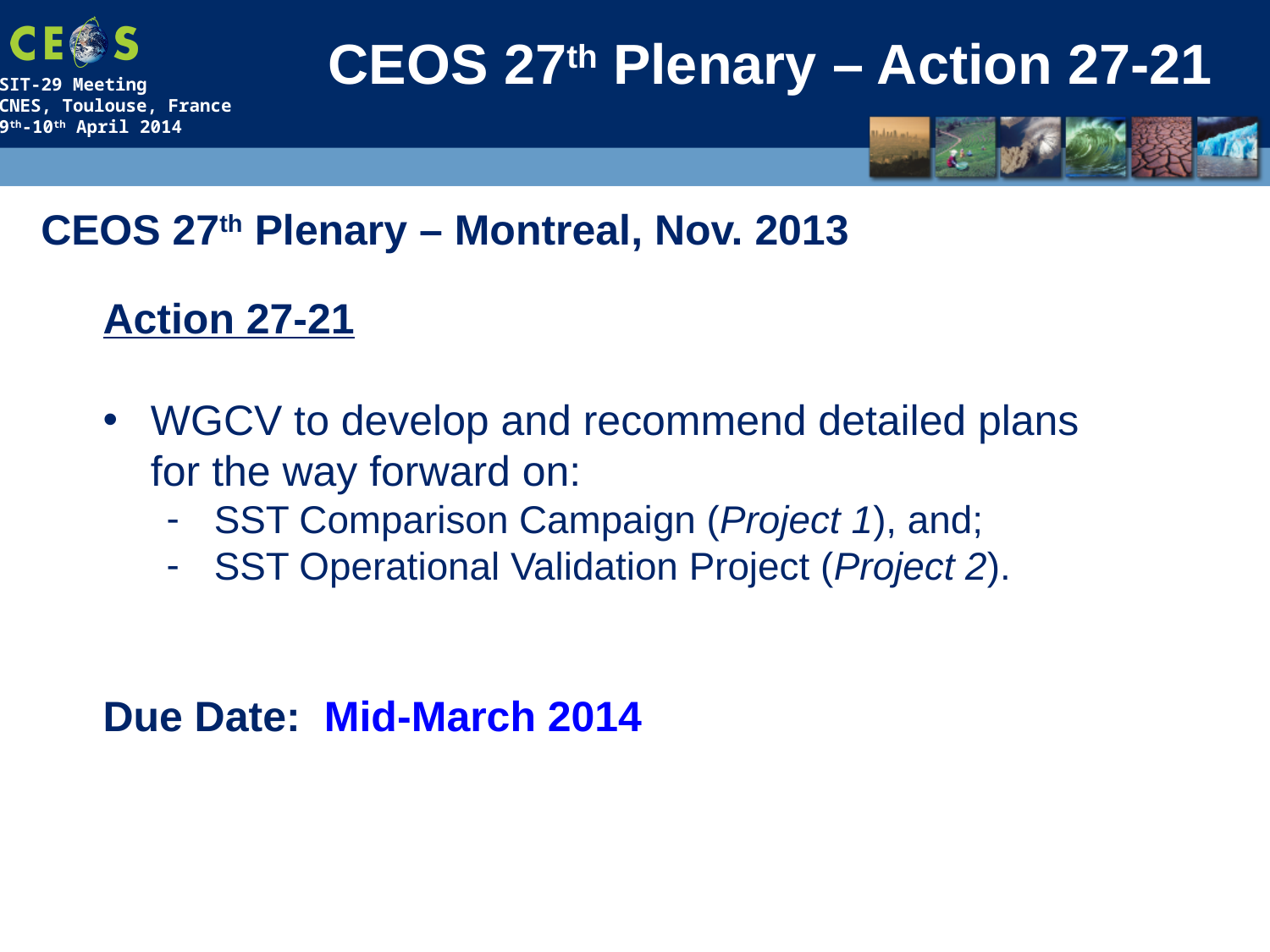

CEOS 27th Plenary – Action 27-21
CEOS 27th Plenary – Montreal, Nov. 2013
Action 27-21

WGCV to develop and recommend detailed plans for the way forward on:
SST Comparison Campaign (Project 1), and;
SST Operational Validation Project (Project 2).

Due Date:  Mid-March 2014